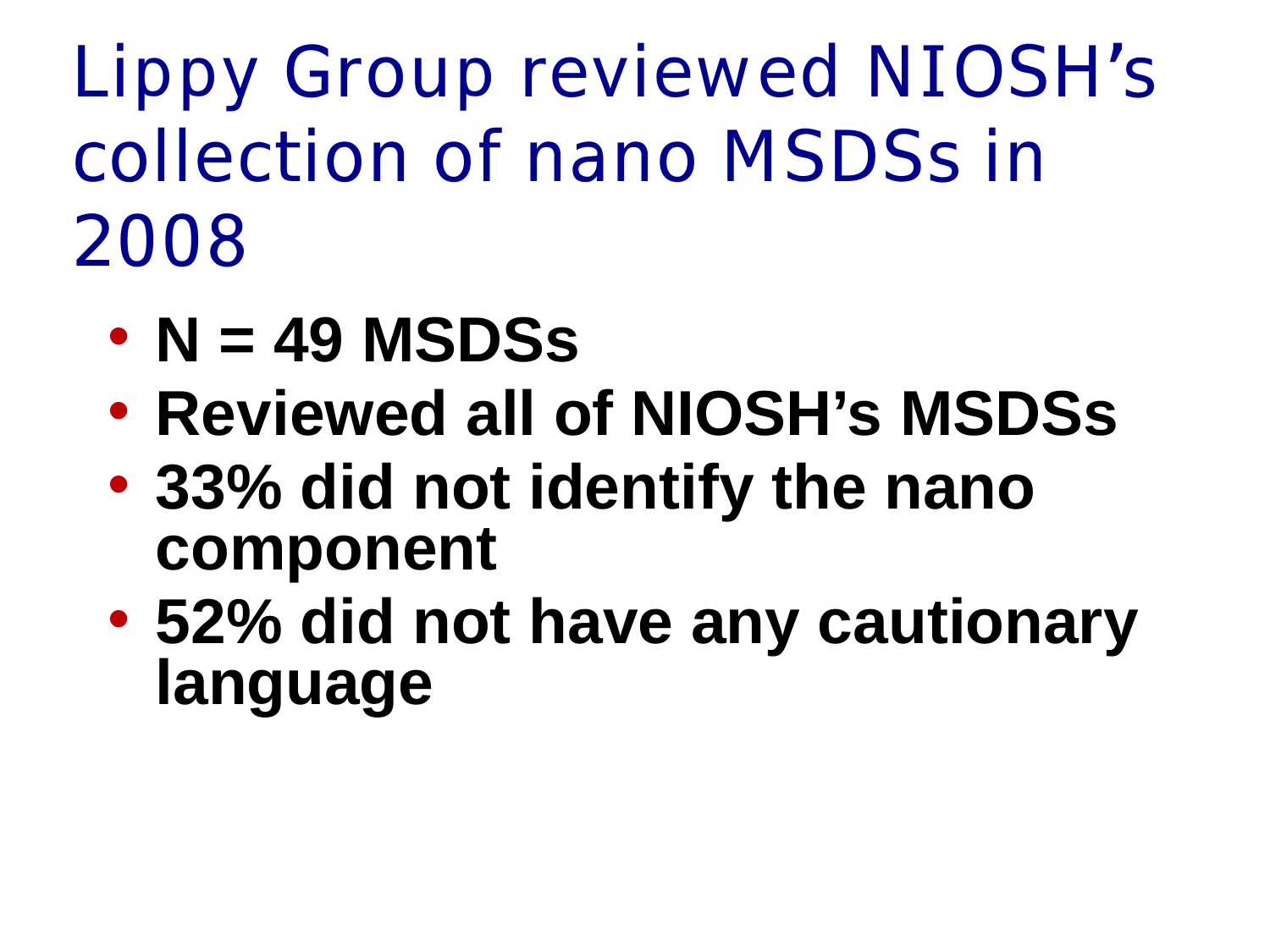

# Lippy Group reviewed NIOSH’s collection of nano MSDSs in 2008
N = 49 MSDSs
Reviewed all of NIOSH’s MSDSs
33% did not identify the nano component
52% did not have any cautionary language